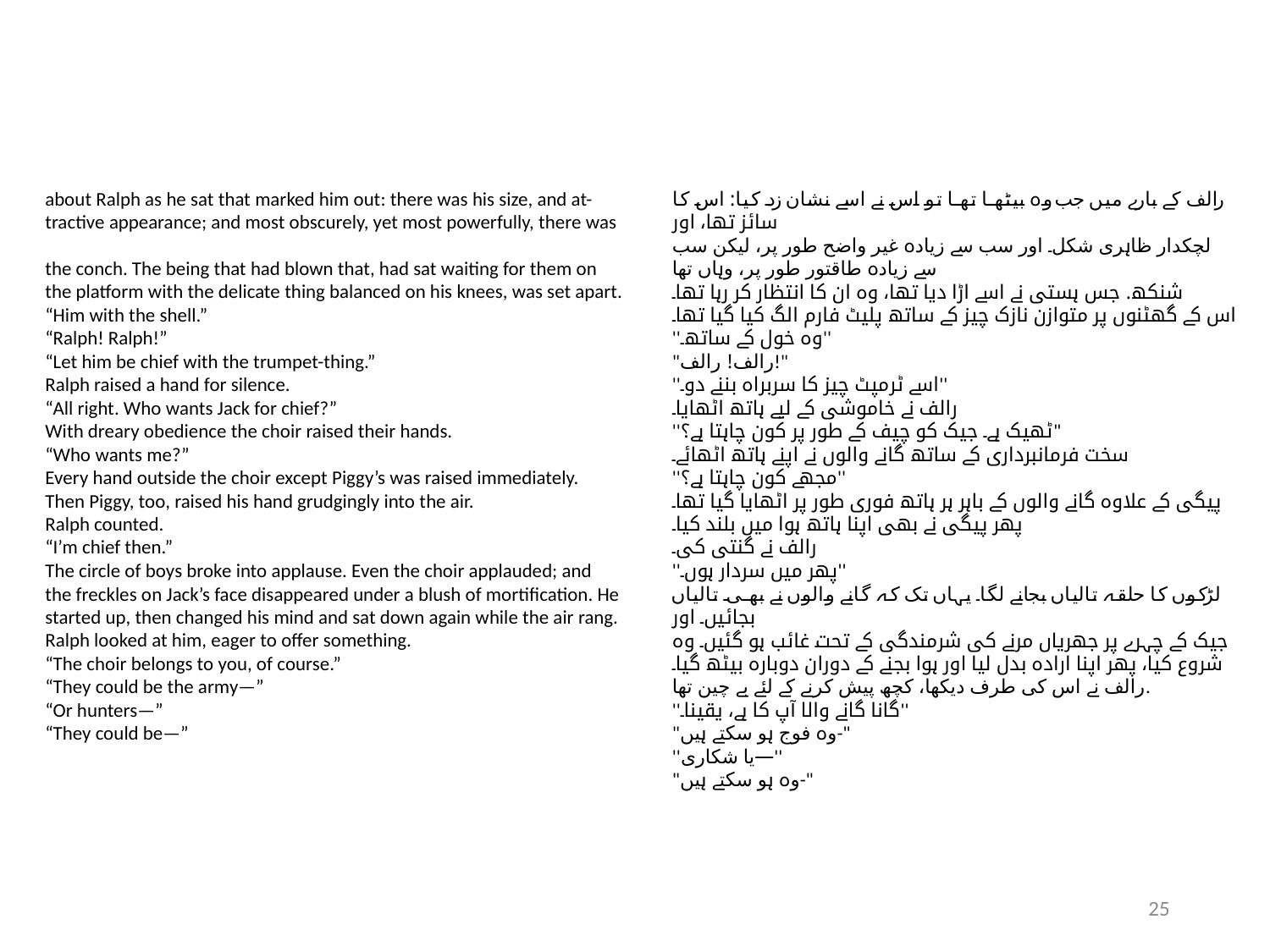

about Ralph as he sat that marked him out: there was his size, and at-
tractive appearance; and most obscurely, yet most powerfully, there was

the conch. The being that had blown that, had sat waiting for them on
the platform with the delicate thing balanced on his knees, was set apart.
“Him with the shell.”
“Ralph! Ralph!”
“Let him be chief with the trumpet-thing.”
Ralph raised a hand for silence.
“All right. Who wants Jack for chief?”
With dreary obedience the choir raised their hands.
“Who wants me?”
Every hand outside the choir except Piggy’s was raised immediately.
Then Piggy, too, raised his hand grudgingly into the air.
Ralph counted.
“I’m chief then.”
The circle of boys broke into applause. Even the choir applauded; and
the freckles on Jack’s face disappeared under a blush of mortification. He
started up, then changed his mind and sat down again while the air rang.
Ralph looked at him, eager to offer something.
“The choir belongs to you, of course.”
“They could be the army—”
“Or hunters—”
“They could be—”
رالف کے بارے میں جب وہ بیٹھا تھا تو اس نے اسے نشان زد کیا: اس کا سائز تھا، اور
لچکدار ظاہری شکل۔ اور سب سے زیادہ غیر واضح طور پر، لیکن سب سے زیادہ طاقتور طور پر، وہاں تھا
شنکھ. جس ہستی نے اسے اڑا دیا تھا، وہ ان کا انتظار کر رہا تھا۔
اس کے گھٹنوں پر متوازن نازک چیز کے ساتھ پلیٹ فارم الگ کیا گیا تھا۔
''وہ خول کے ساتھ۔''
"رالف! رالف!"
''اسے ٹرمپٹ چیز کا سربراہ بننے دو۔''
رالف نے خاموشی کے لیے ہاتھ اٹھایا۔
''ٹھیک ہے۔ جیک کو چیف کے طور پر کون چاہتا ہے؟"
سخت فرمانبرداری کے ساتھ گانے والوں نے اپنے ہاتھ اٹھائے۔
''مجھے کون چاہتا ہے؟''
پیگی کے علاوہ گانے والوں کے باہر ہر ہاتھ فوری طور پر اٹھایا گیا تھا۔
پھر پیگی نے بھی اپنا ہاتھ ہوا میں بلند کیا۔
رالف نے گنتی کی۔
''پھر میں سردار ہوں۔''
لڑکوں کا حلقہ تالیاں بجانے لگا۔ یہاں تک کہ گانے والوں نے بھی تالیاں بجائیں۔ اور
جیک کے چہرے پر جھریاں مرنے کی شرمندگی کے تحت غائب ہو گئیں۔ وہ
شروع کیا، پھر اپنا ارادہ بدل لیا اور ہوا بجنے کے دوران دوبارہ بیٹھ گیا۔
رالف نے اس کی طرف دیکھا، کچھ پیش کرنے کے لئے بے چین تھا.
''گانا گانے والا آپ کا ہے، یقینا۔''
"وہ فوج ہو سکتے ہیں-"
''یا شکاری—''
"وہ ہو سکتے ہیں-"

25